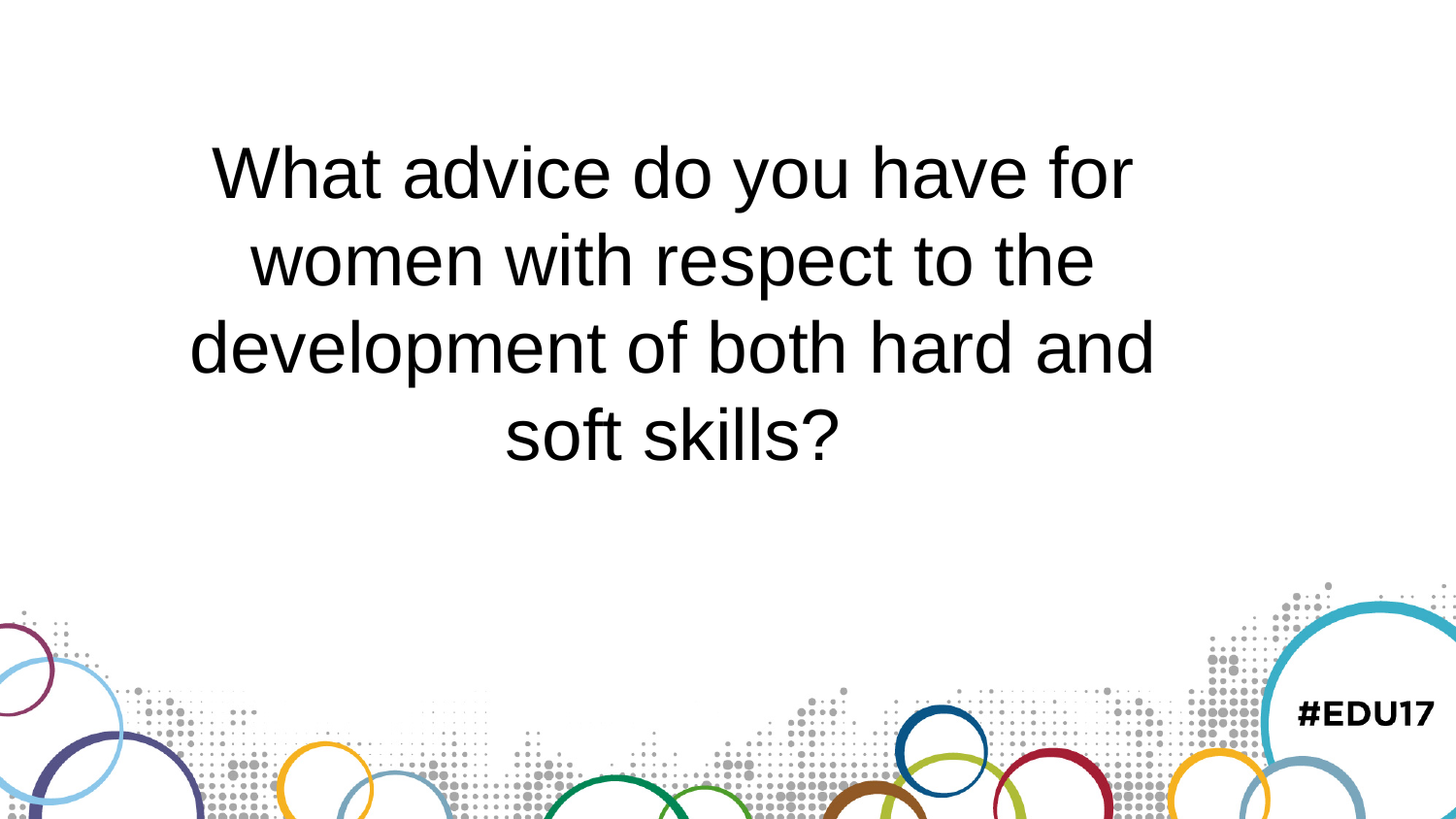

What advice do you have for women with respect to the development of both hard and soft skills?